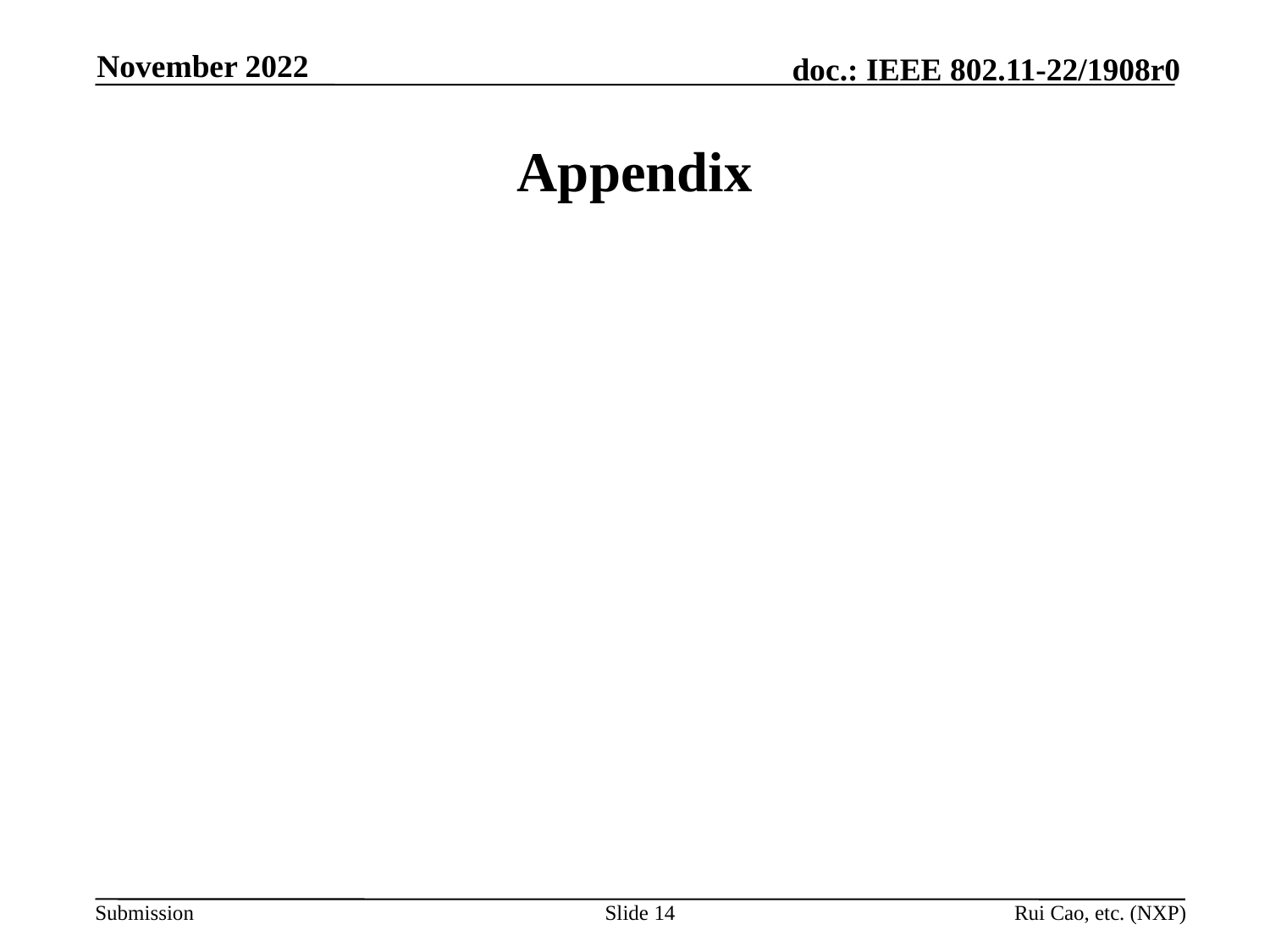

November 2022
# Appendix

Slide 14
Rui Cao, etc. (NXP)